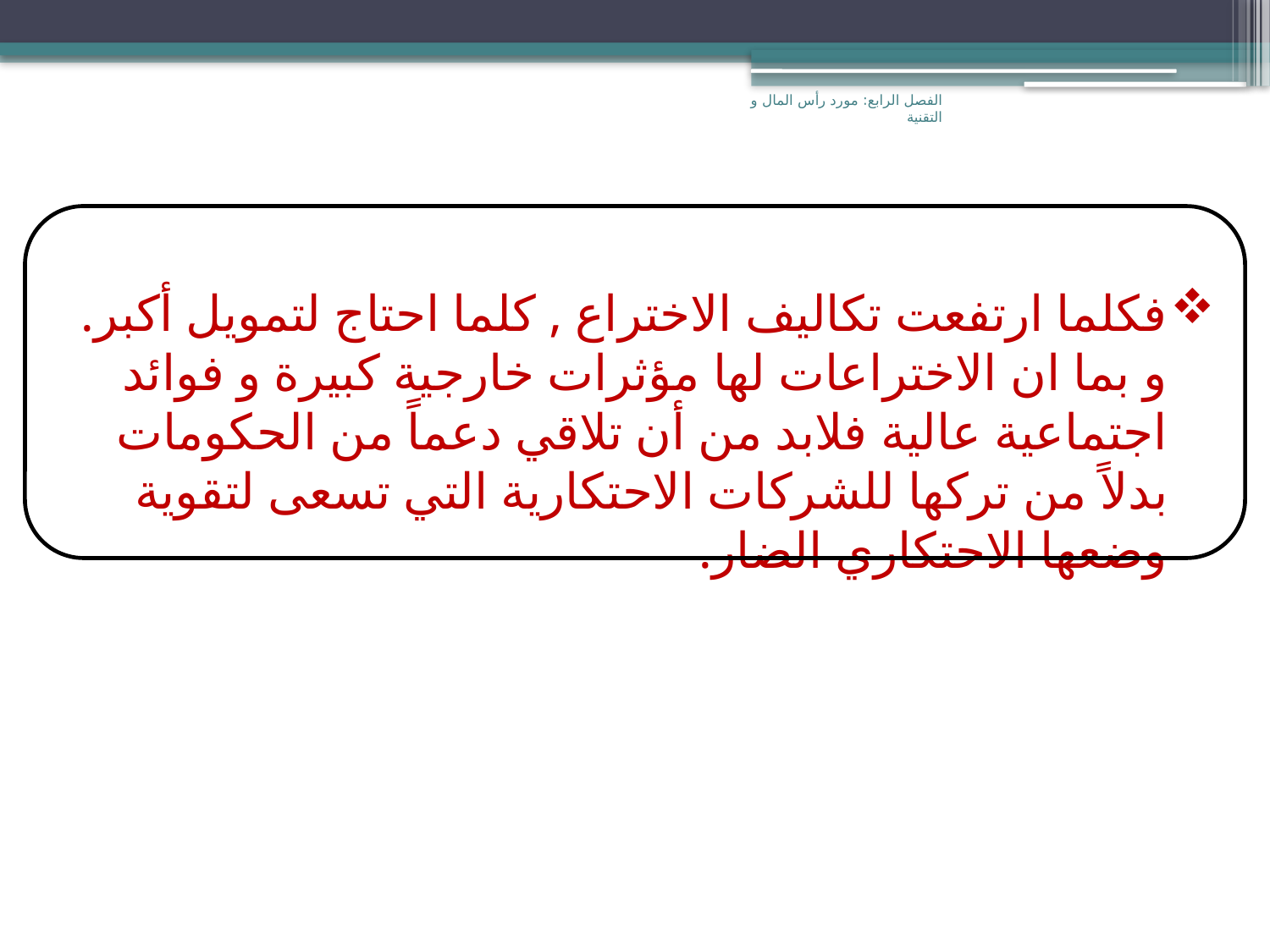

#
الفصل الرابع: مورد رأس المال و التقنية

فكلما ارتفعت تكاليف الاختراع , كلما احتاج لتمويل أكبر. و بما ان الاختراعات لها مؤثرات خارجية كبيرة و فوائد اجتماعية عالية فلابد من أن تلاقي دعماً من الحكومات بدلاً من تركها للشركات الاحتكارية التي تسعى لتقوية وضعها الاحتكاري الضار.